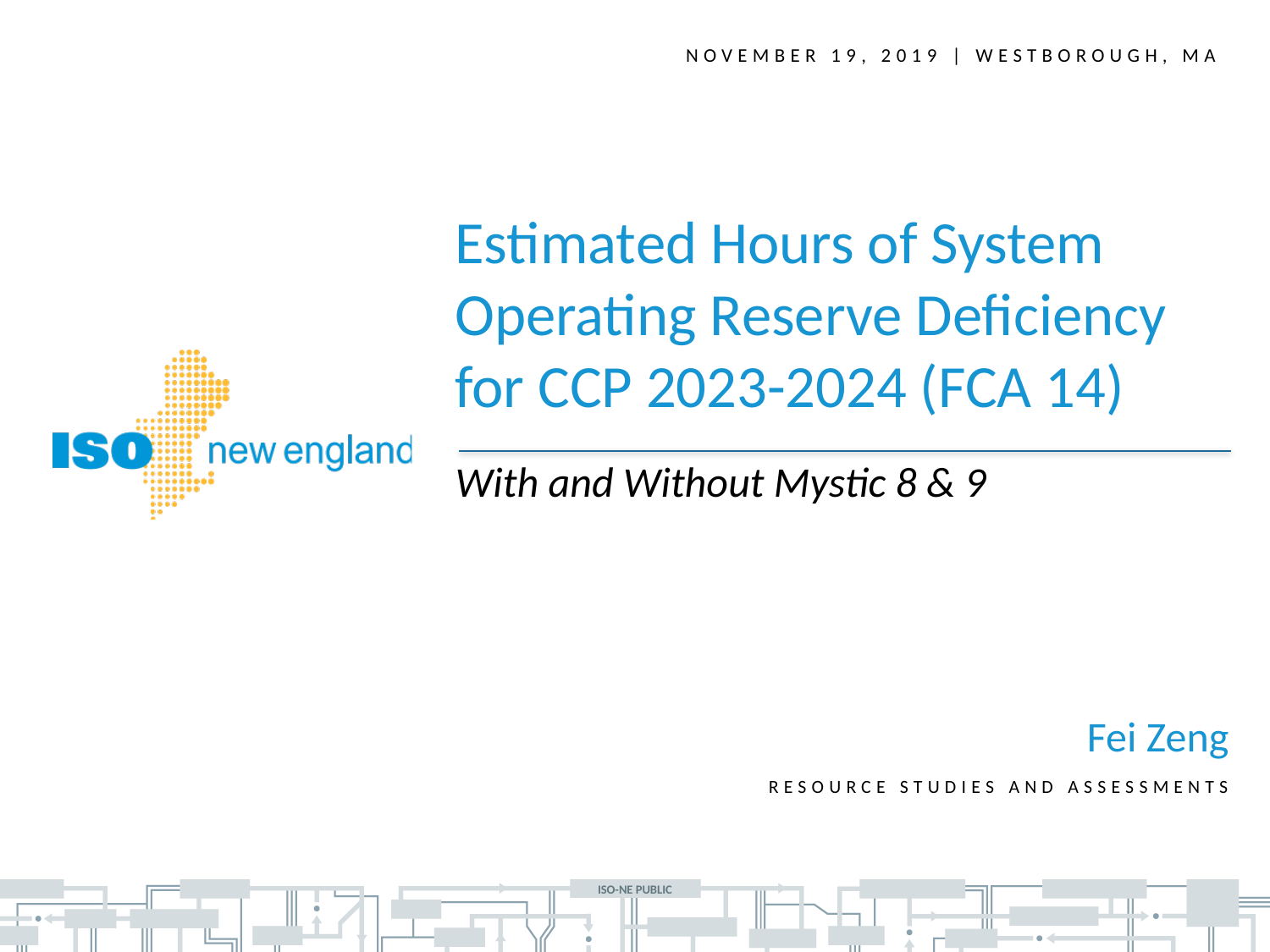

November 19, 2019 | Westborough, ma

Estimated Hours of System  Operating Reserve Deficiency for CCP 2023-2024 (FCA 14)
With and Without Mystic 8 & 9
Fei Zeng
Resource Studies and assessments